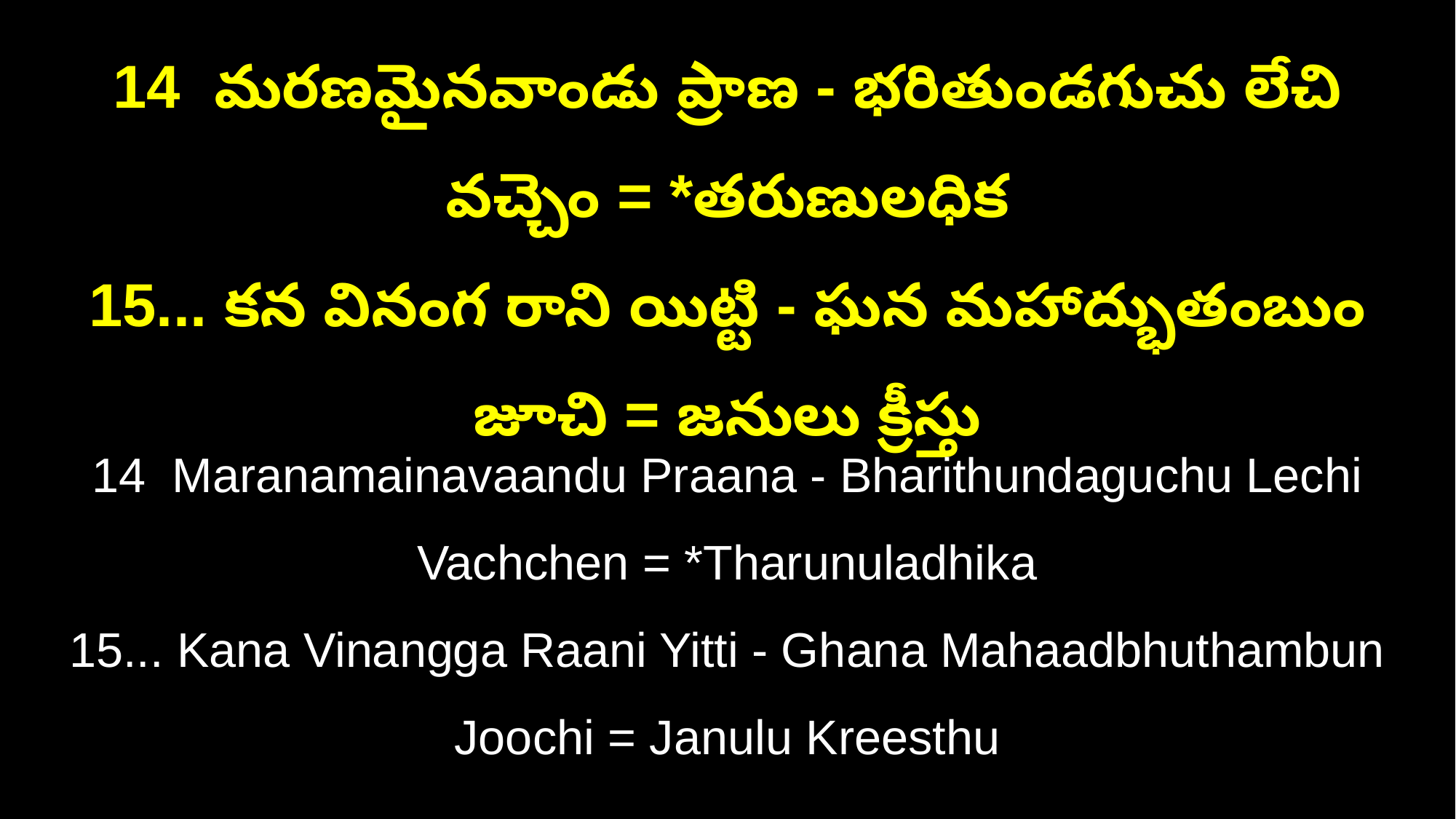

14  మరణమైనవాండు ప్రాణ - భరితుండగుచు లేచి వచ్చెం = *తరుణులధిక
15... కన వినంగ రాని యిట్టి - ఘన మహాద్భుతంబుం జూచి = జనులు క్రీస్తు
14  Maranamainavaandu Praana - Bharithundaguchu Lechi Vachchen = *Tharunuladhika
15... Kana Vinangga Raani Yitti - Ghana Mahaadbhuthambun Joochi = Janulu Kreesthu